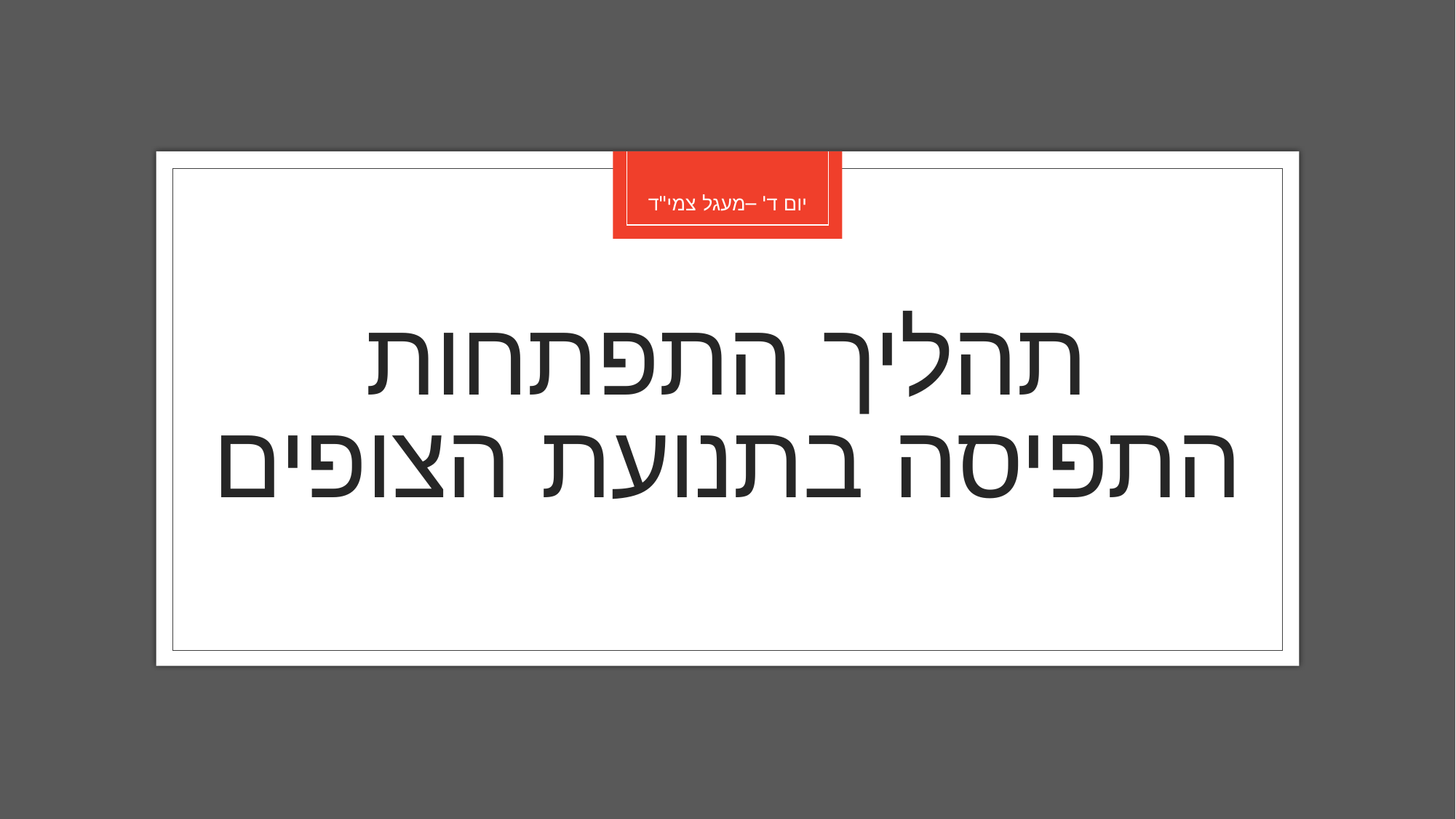

יום ד' –מעגל צמי"ד
# תהליך התפתחות התפיסה בתנועת הצופים